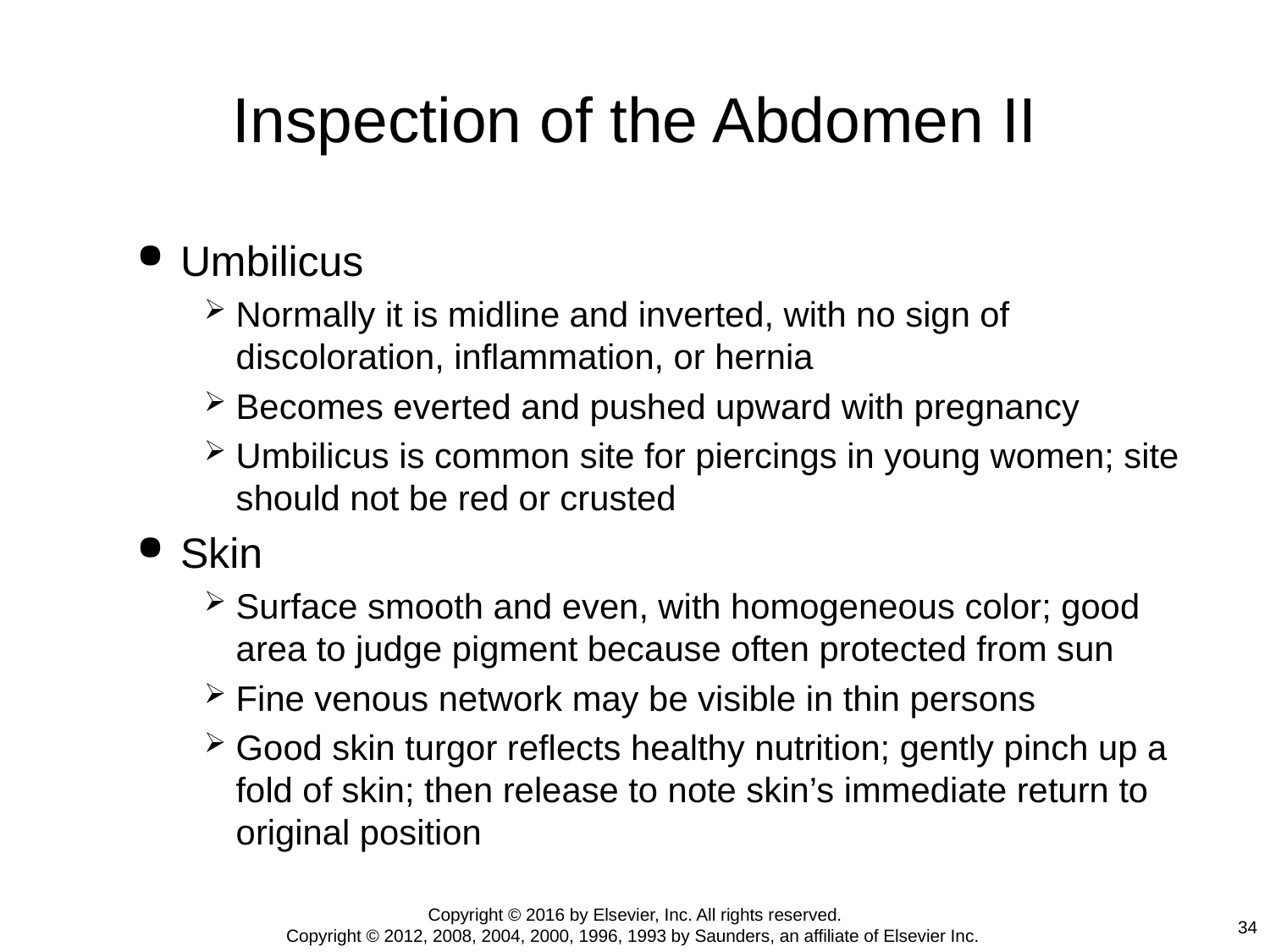

# Inspection of the Abdomen II
Umbilicus
Normally it is midline and inverted, with no sign of discoloration, inflammation, or hernia
Becomes everted and pushed upward with pregnancy
Umbilicus is common site for piercings in young women; site should not be red or crusted
Skin
Surface smooth and even, with homogeneous color; good area to judge pigment because often protected from sun
Fine venous network may be visible in thin persons
Good skin turgor reflects healthy nutrition; gently pinch up a fold of skin; then release to note skin’s immediate return to original position

Copyright © 2016 by Elsevier, Inc. All rights reserved.
Copyright © 2012, 2008, 2004, 2000, 1996, 1993 by Saunders, an affiliate of Elsevier Inc.
34